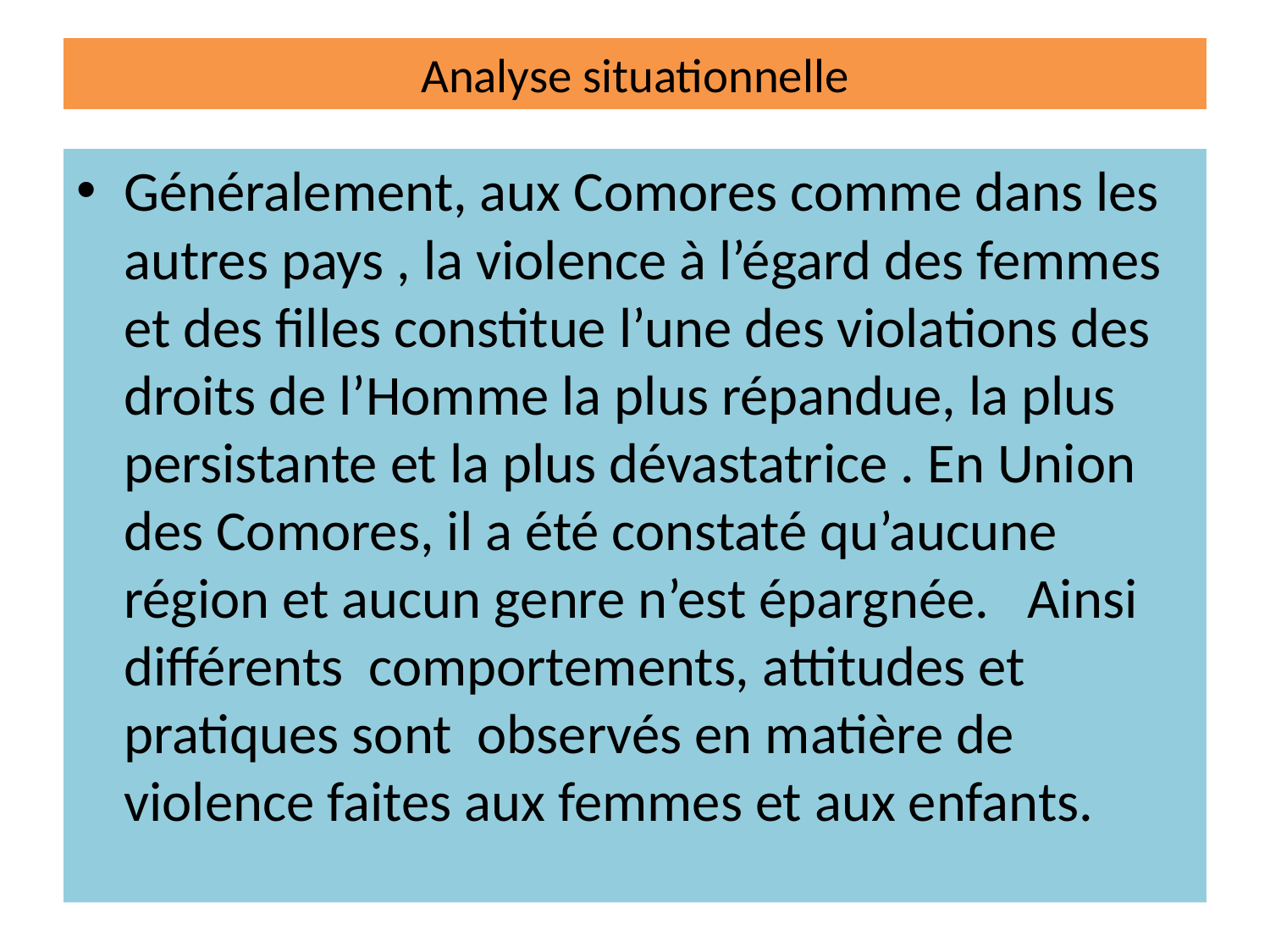

# Analyse situationnelle
Généralement, aux Comores comme dans les autres pays , la violence à l’égard des femmes et des filles constitue l’une des violations des droits de l’Homme la plus répandue, la plus persistante et la plus dévastatrice . En Union des Comores, il a été constaté qu’aucune région et aucun genre n’est épargnée.   Ainsi différents  comportements, attitudes et pratiques sont  observés en matière de violence faites aux femmes et aux enfants.